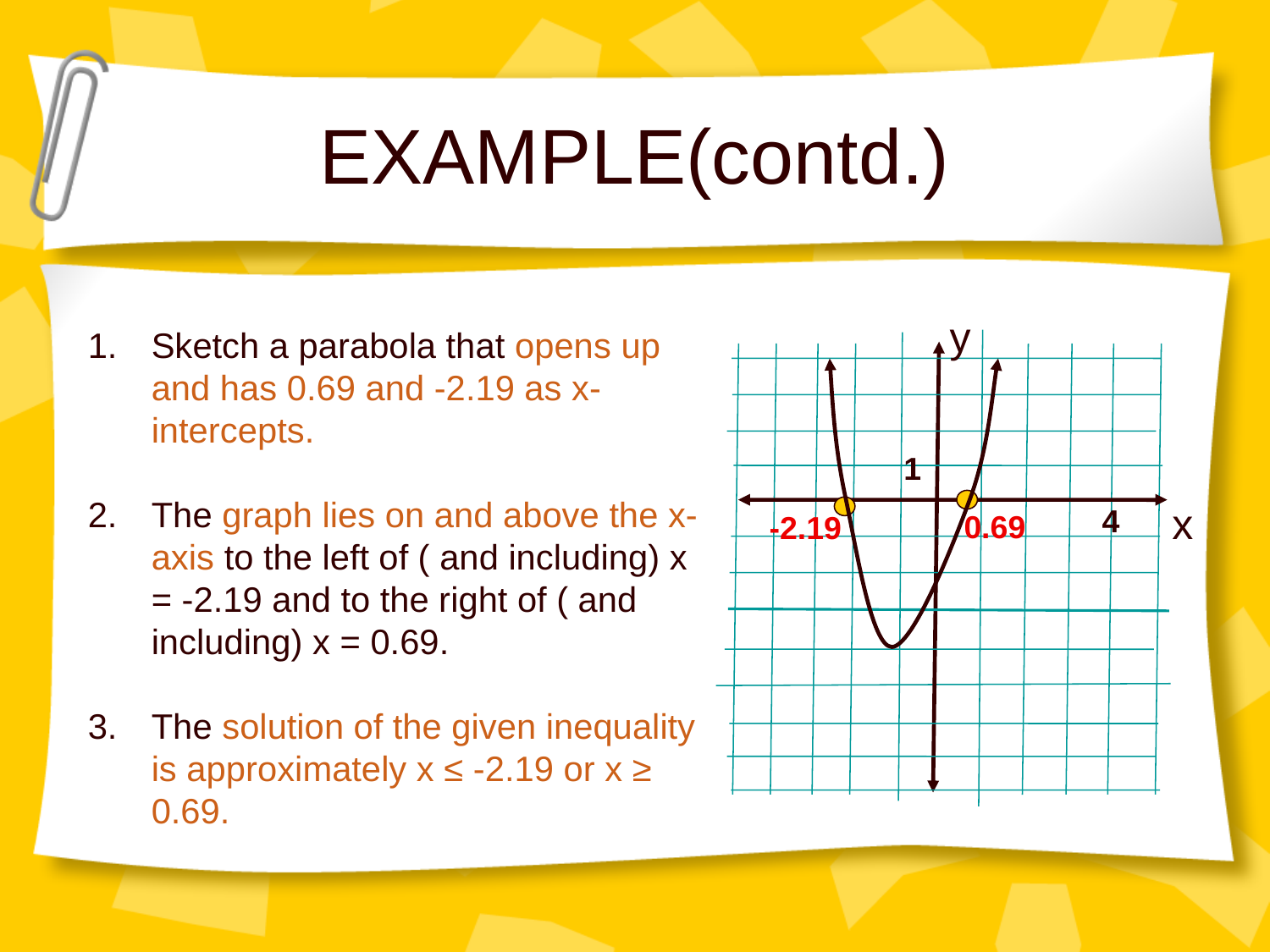

# EXAMPLE(contd.)

y
Sketch a parabola that opens up and has 0.69 and -2.19 as x-intercepts.
The graph lies on and above the x-axis to the left of ( and including) x = -2.19 and to the right of ( and including) x = 0.69.
The solution of the given inequality is approximately x ≤ -2.19 or x ≥ 0.69.

1

x
4

0.69
-2.19